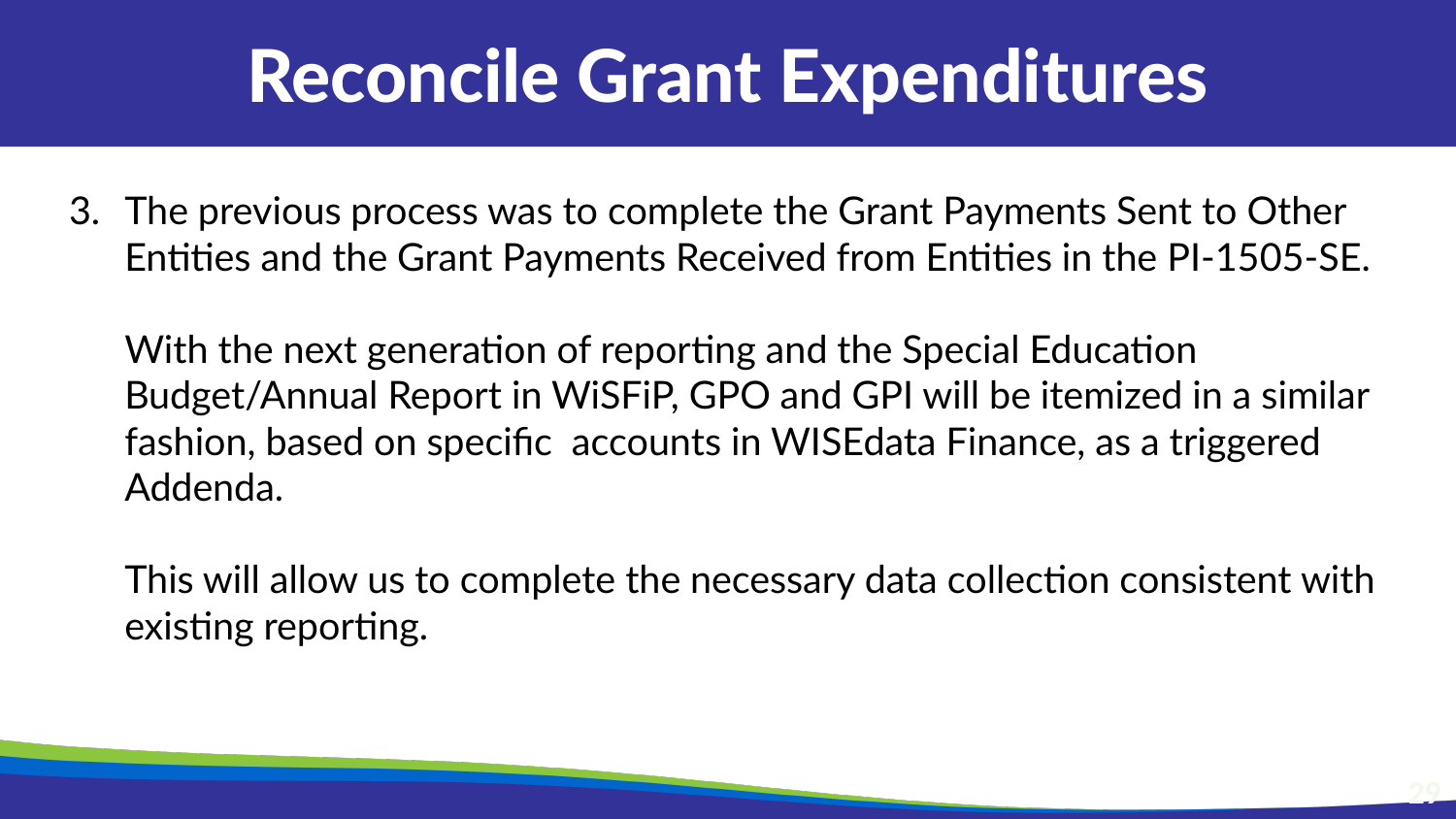

Reconcile Grant Expenditures
The previous process was to complete the Grant Payments Sent to Other Entities and the Grant Payments Received from Entities in the PI-1505-SE.

With the next generation of reporting and the Special Education Budget/Annual Report in WiSFiP, GPO and GPI will be itemized in a similar fashion, based on specific  accounts in WISEdata Finance, as a triggered Addenda.

This will allow us to complete the necessary data collection consistent with existing reporting.

29